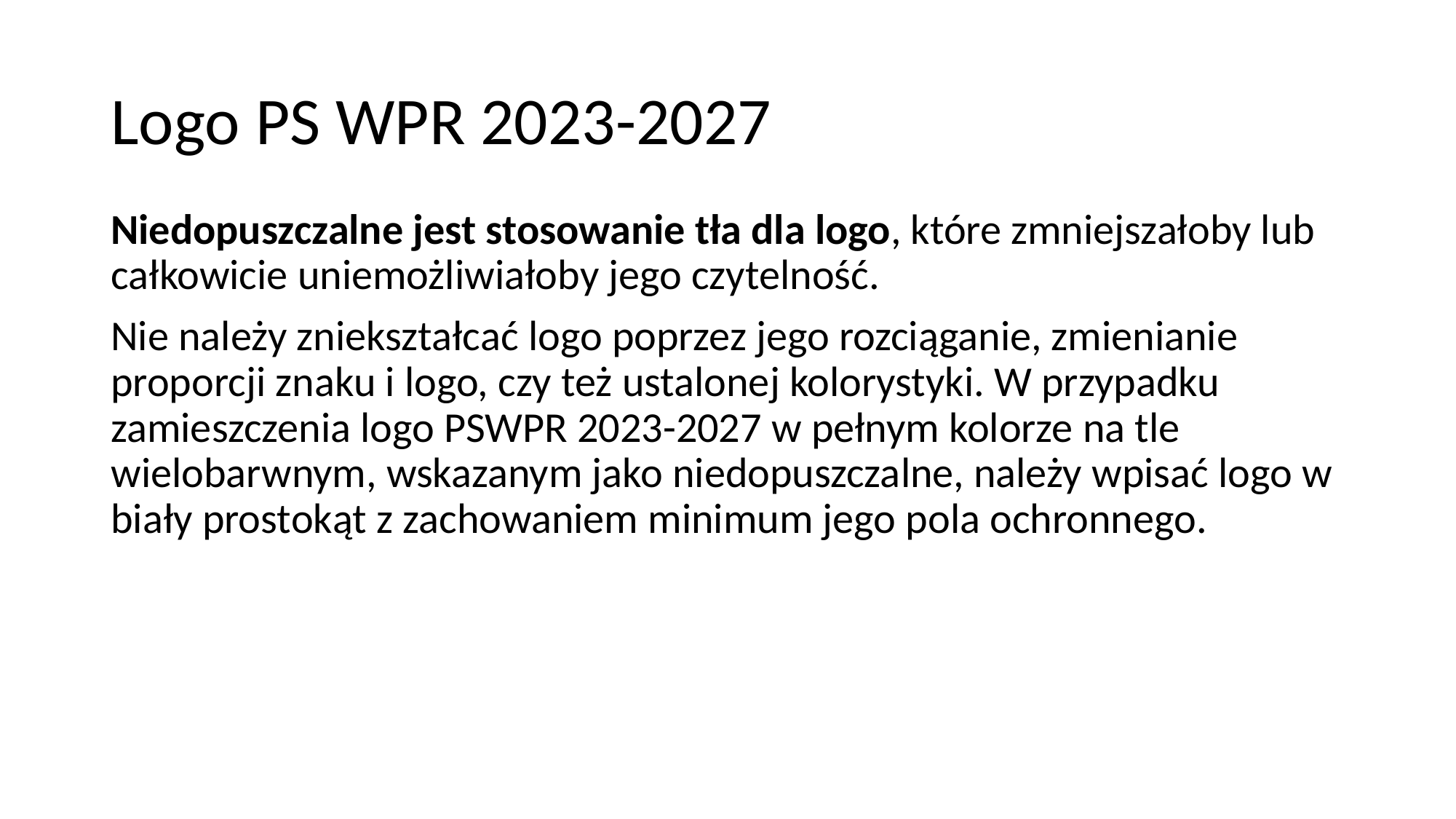

# Logo PS WPR 2023-2027
Niedopuszczalne jest stosowanie tła dla logo, które zmniejszałoby lub całkowicie uniemożliwiałoby jego czytelność.
Nie należy zniekształcać logo poprzez jego rozciąganie, zmienianie proporcji znaku i logo, czy też ustalonej kolorystyki. W przypadku zamieszczenia logo PSWPR 2023-2027 w pełnym kolorze na tle wielobarwnym, wskazanym jako niedopuszczalne, należy wpisać logo w biały prostokąt z zachowaniem minimum jego pola ochronnego.